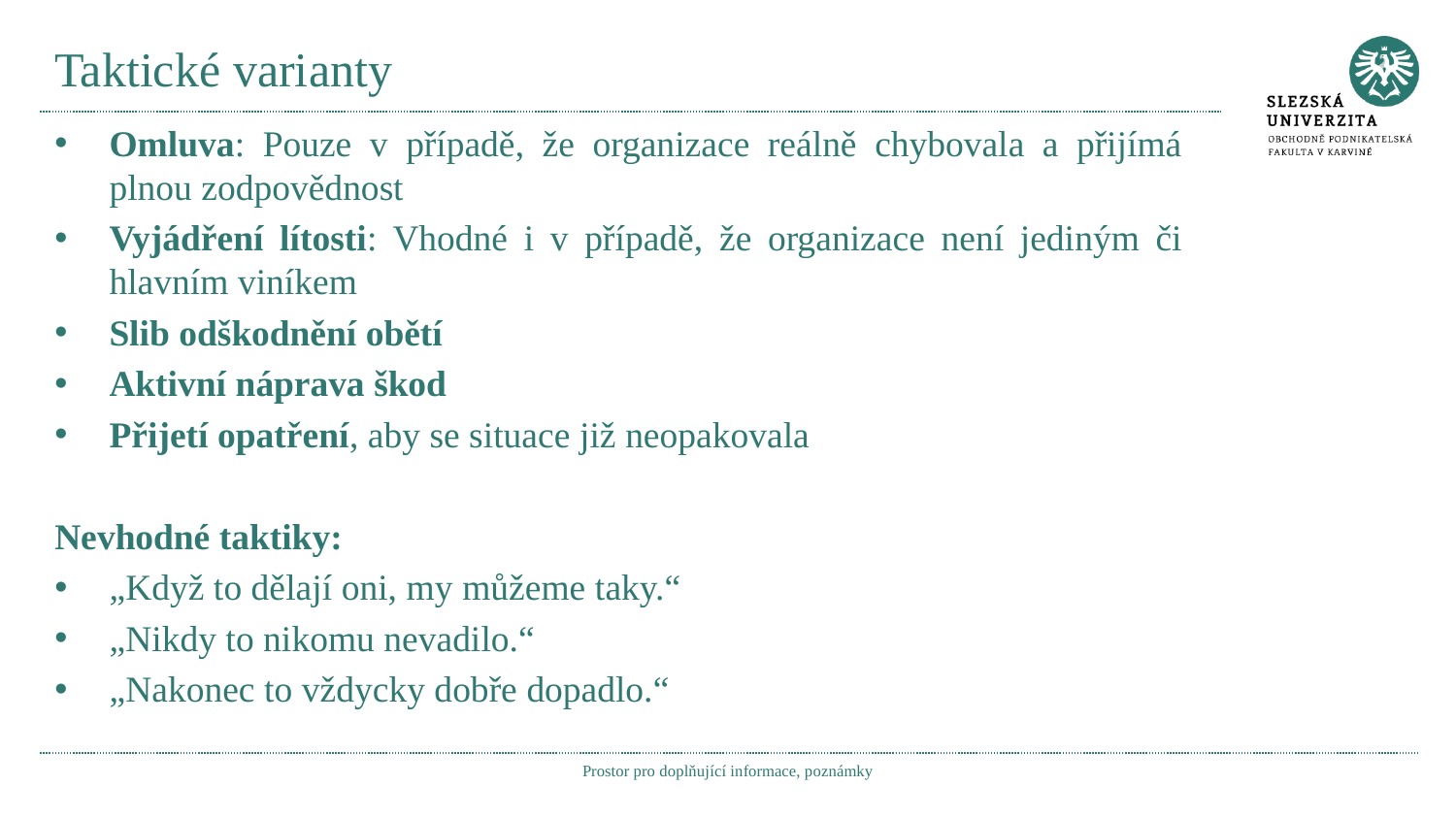

# Taktické varianty
Omluva: Pouze v případě, že organizace reálně chybovala a přijímá plnou zodpovědnost
Vyjádření lítosti: Vhodné i v případě, že organizace není jediným či hlavním viníkem
Slib odškodnění obětí
Aktivní náprava škod
Přijetí opatření, aby se situace již neopakovala

Nevhodné taktiky:
„Když to dělají oni, my můžeme taky.“
„Nikdy to nikomu nevadilo.“
„Nakonec to vždycky dobře dopadlo.“
Prostor pro doplňující informace, poznámky